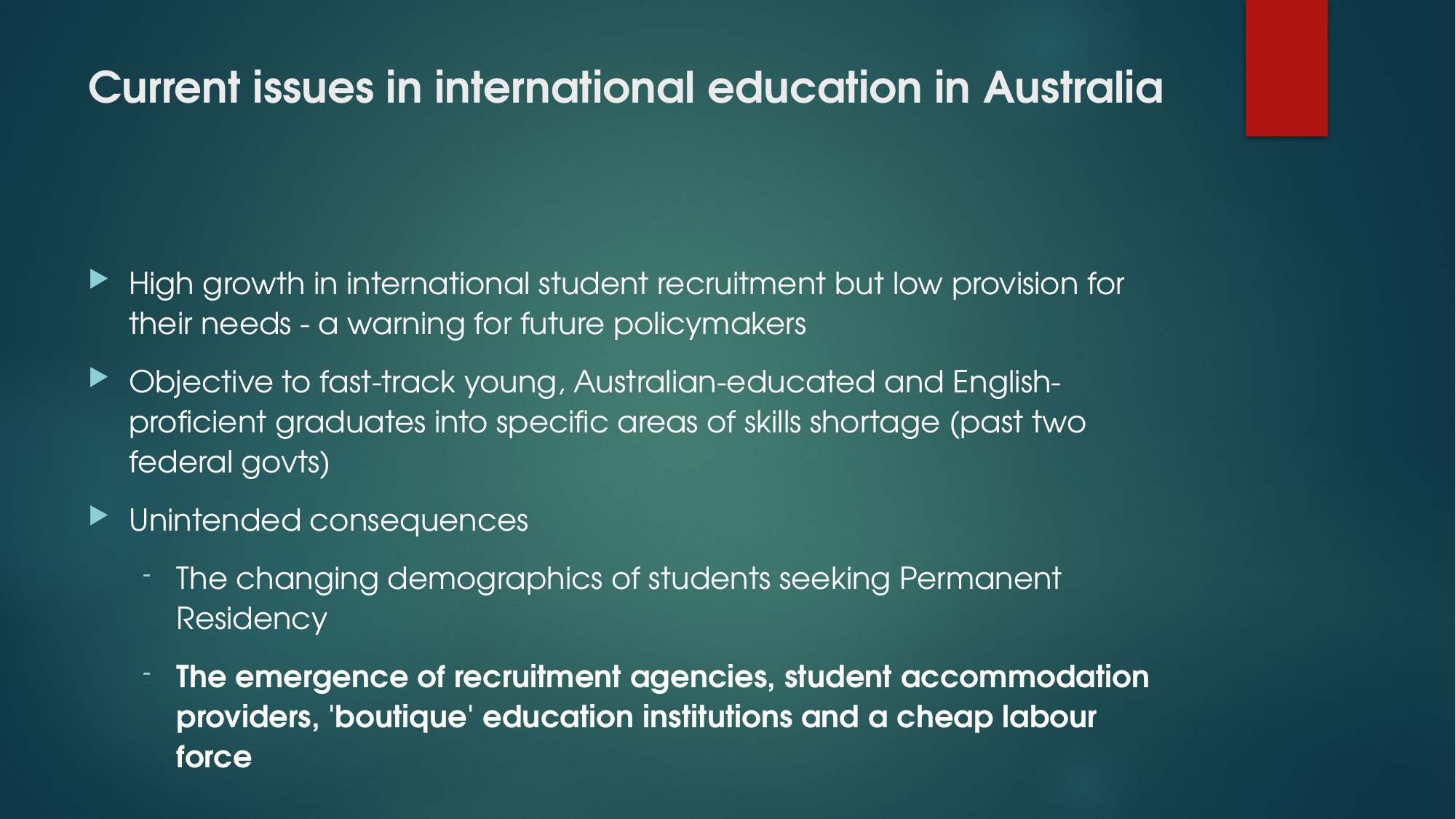

# Current issues in international education in Australia
High growth in international student recruitment but low provision for their needs - a warning for future policymakers
Objective to fast-track young, Australian-educated and English-proficient graduates into specific areas of skills shortage (past two federal govts)
Unintended consequences
The changing demographics of students seeking Permanent Residency
The emergence of recruitment agencies, student accommodation providers, 'boutique' education institutions and a cheap labour force